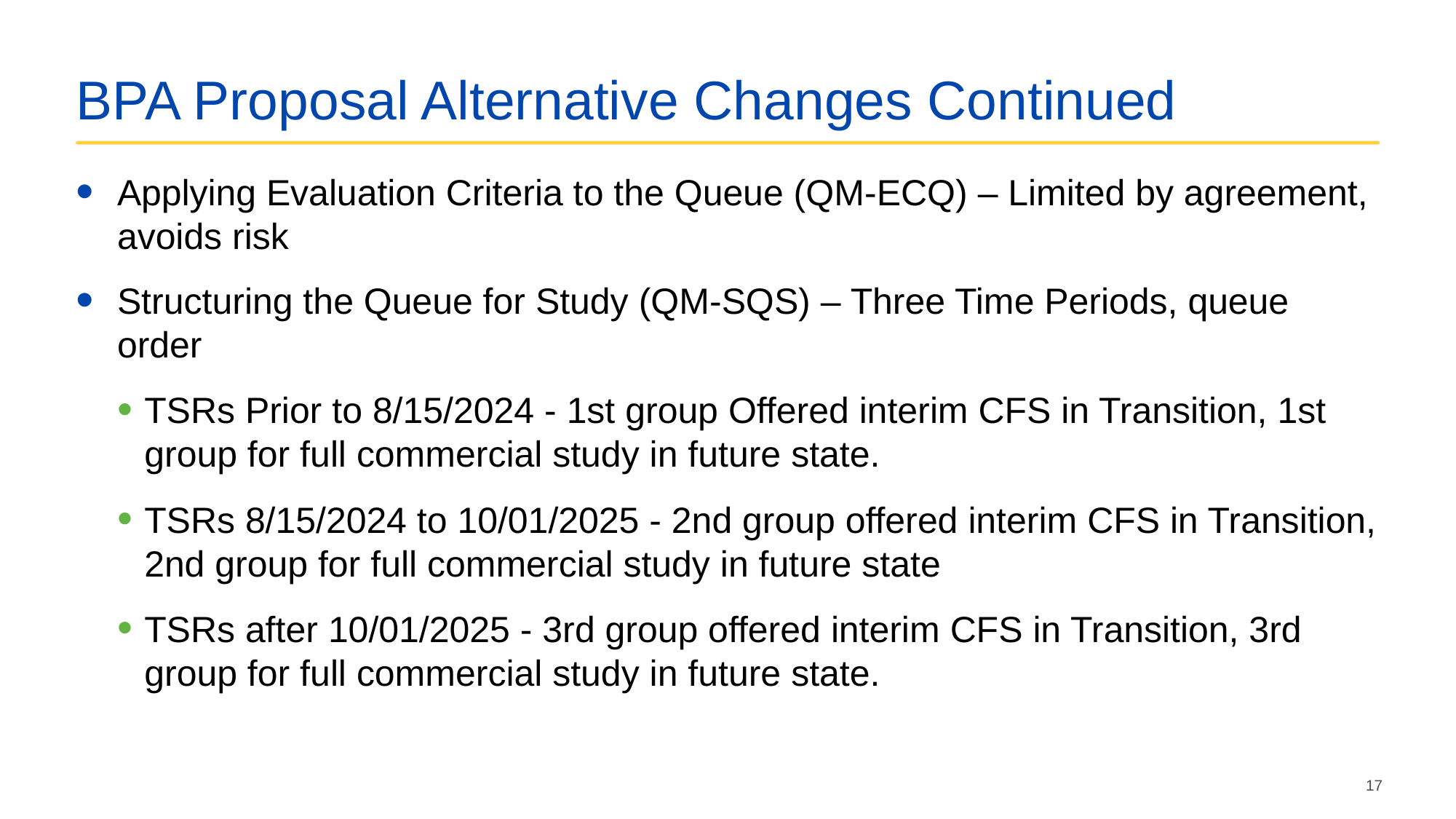

# BPA Proposal Alternative Changes Continued
Applying Evaluation Criteria to the Queue (QM-ECQ) – Limited by agreement, avoids risk
Structuring the Queue for Study (QM-SQS) – Three Time Periods, queue order
TSRs Prior to 8/15/2024 - 1st group Offered interim CFS in Transition, 1st group for full commercial study in future state.
TSRs 8/15/2024 to 10/01/2025 - 2nd group offered interim CFS in Transition, 2nd group for full commercial study in future state
TSRs after 10/01/2025 - 3rd group offered interim CFS in Transition, 3rd group for full commercial study in future state.